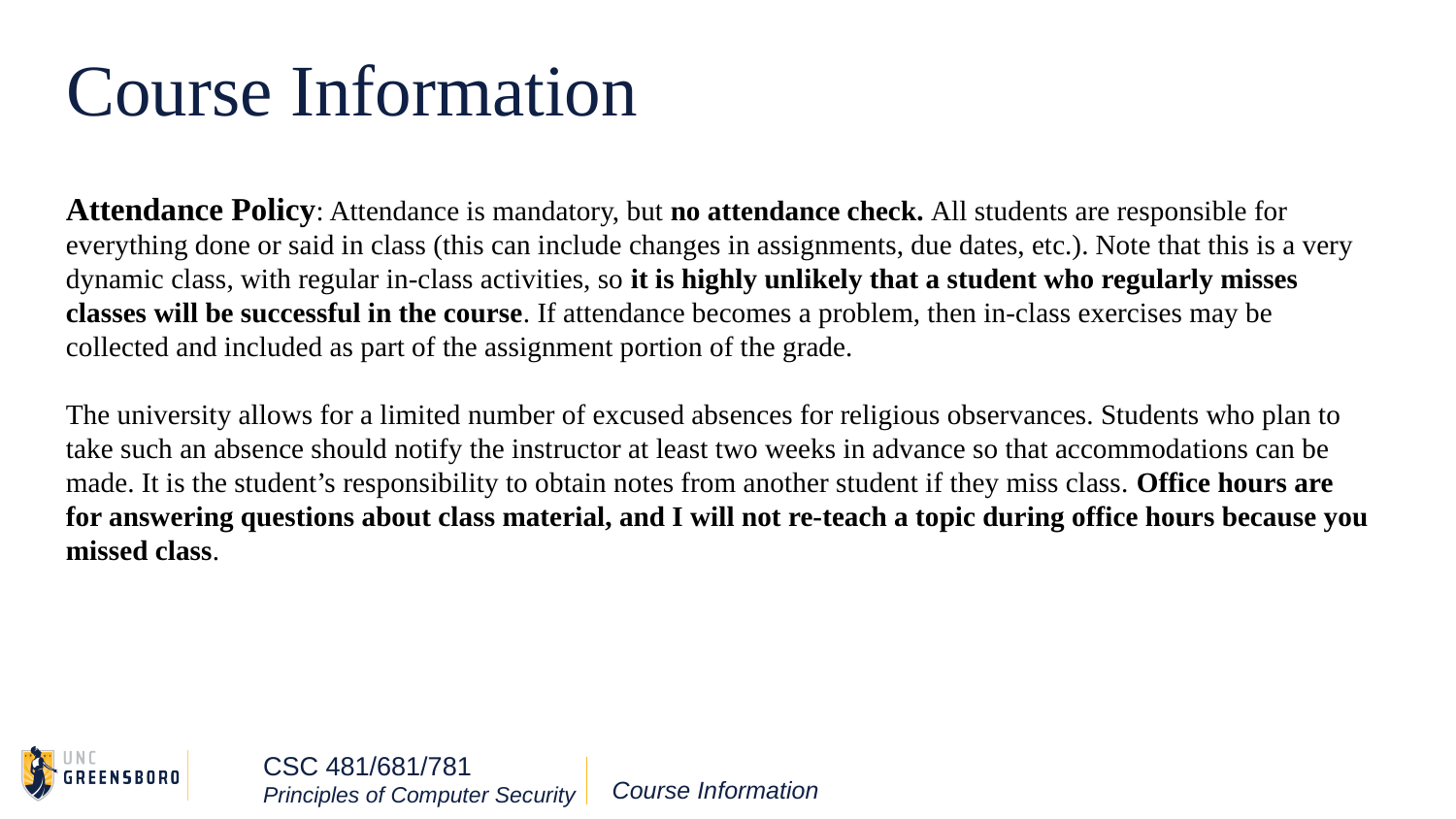

# Course Information
Attendance Policy: Attendance is mandatory, but no attendance check. All students are responsible for everything done or said in class (this can include changes in assignments, due dates, etc.). Note that this is a very dynamic class, with regular in-class activities, so it is highly unlikely that a student who regularly misses classes will be successful in the course. If attendance becomes a problem, then in-class exercises may be collected and included as part of the assignment portion of the grade.

The university allows for a limited number of excused absences for religious observances. Students who plan to take such an absence should notify the instructor at least two weeks in advance so that accommodations can be made. It is the student’s responsibility to obtain notes from another student if they miss class. Office hours are for answering questions about class material, and I will not re-teach a topic during office hours because you missed class.